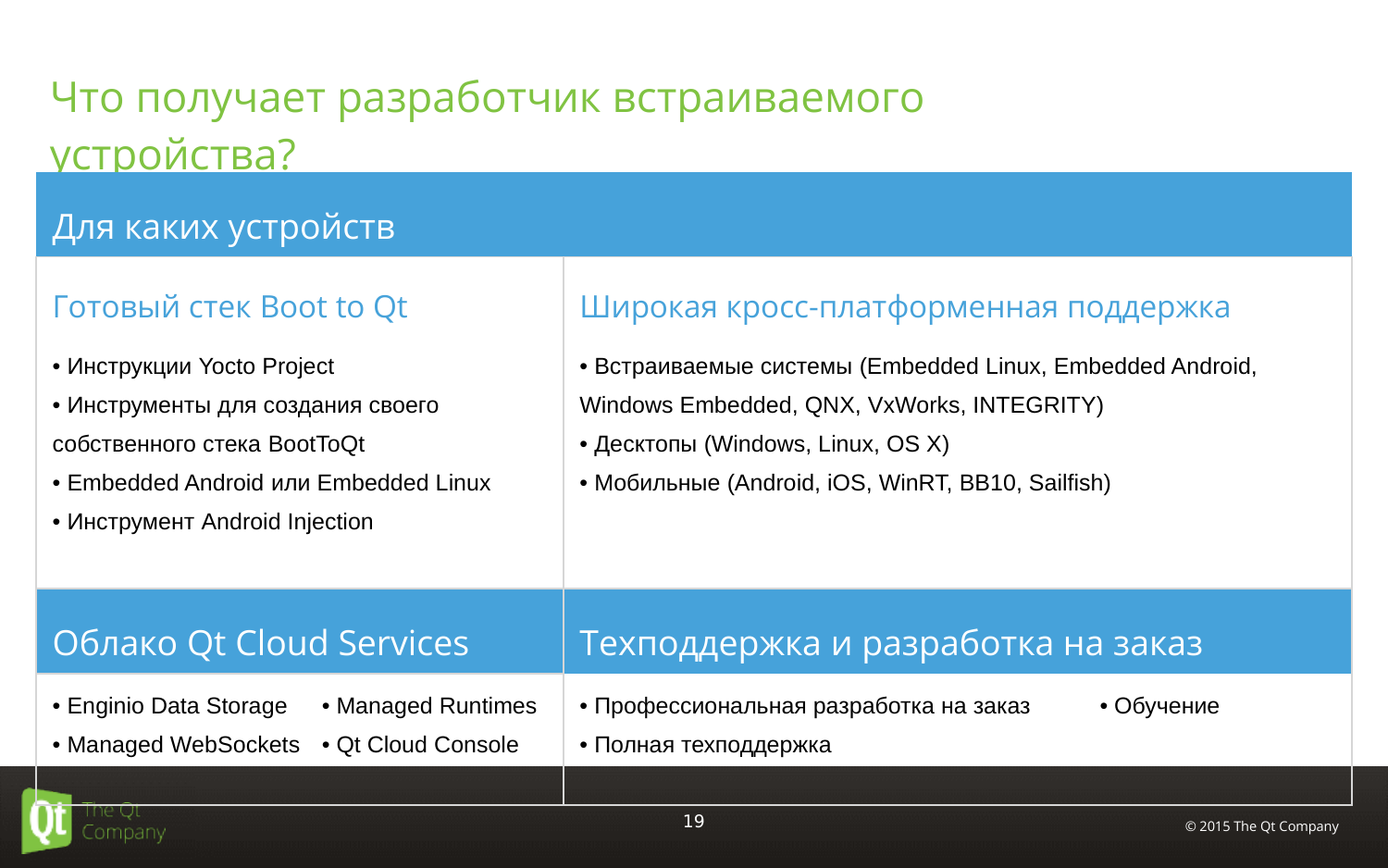

# Что получает разработчик встраиваемого устройства?
| Для каких устройств |  |  |  |
| --- | --- | --- | --- |
| Готовый стек Boot to Qt |  | Широкая кросс-платформенная поддержка |  |
| • Инструкции Yocto Project • Инструменты для создания своего собственного стека BootToQt • Embedded Android или Embedded Linux • Инструмент Android Injection |  | • Встраиваемые системы (Embedded Linux, Embedded Android, Windows Embedded, QNX, VxWorks, INTEGRITY) • Десктопы (Windows, Linux, OS X) • Мобильные (Android, iOS, WinRT, BB10, Sailfish) |  |
| Облако Qt Cloud Services |  | Техподдержка и разработка на заказ |  |
| • Enginio Data Storage • Managed WebSockets | • Managed Runtimes • Qt Cloud Console | • Профессиональная разработка на заказ • Полная техподдержка | • Обучение |
© 2015 The Qt Company